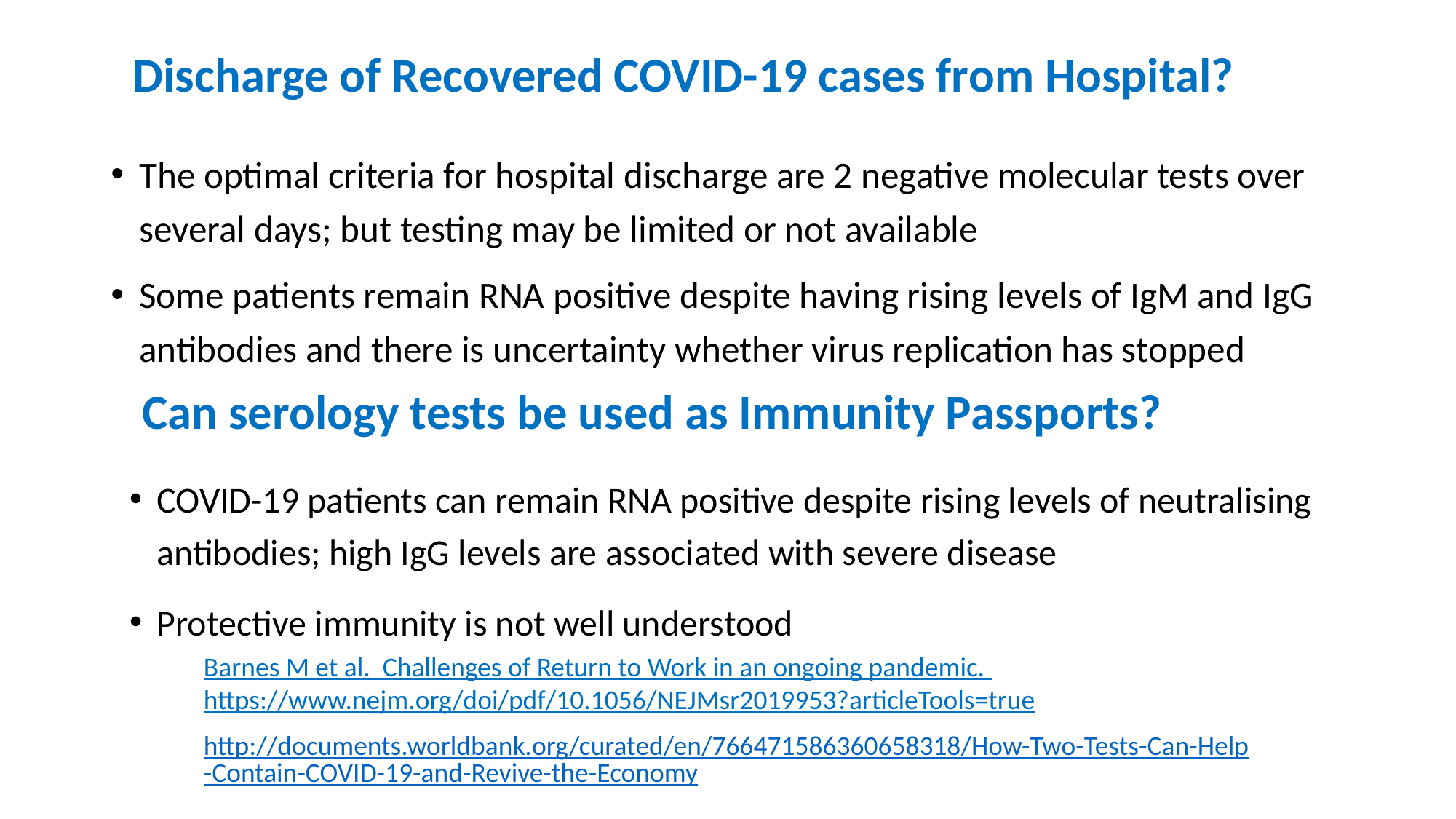

# Discharge of Recovered COVID-19 cases from Hospital?
The optimal criteria for hospital discharge are 2 negative molecular tests over several days; but testing may be limited or not available
Some patients remain RNA positive despite having rising levels of IgM and IgG antibodies and there is uncertainty whether virus replication has stopped
Can serology tests be used as Immunity Passports?
COVID-19 patients can remain RNA positive despite rising levels of neutralising antibodies; high IgG levels are associated with severe disease
Protective immunity is not well understood

Barnes M et al.  Challenges of Return to Work in an ongoing pandemic.
https://www.nejm.org/doi/pdf/10.1056/NEJMsr2019953?articleTools=true
http://documents.worldbank.org/curated/en/766471586360658318/How-Two-Tests-Can-Help-Contain-COVID-19-and-Revive-the-Economy